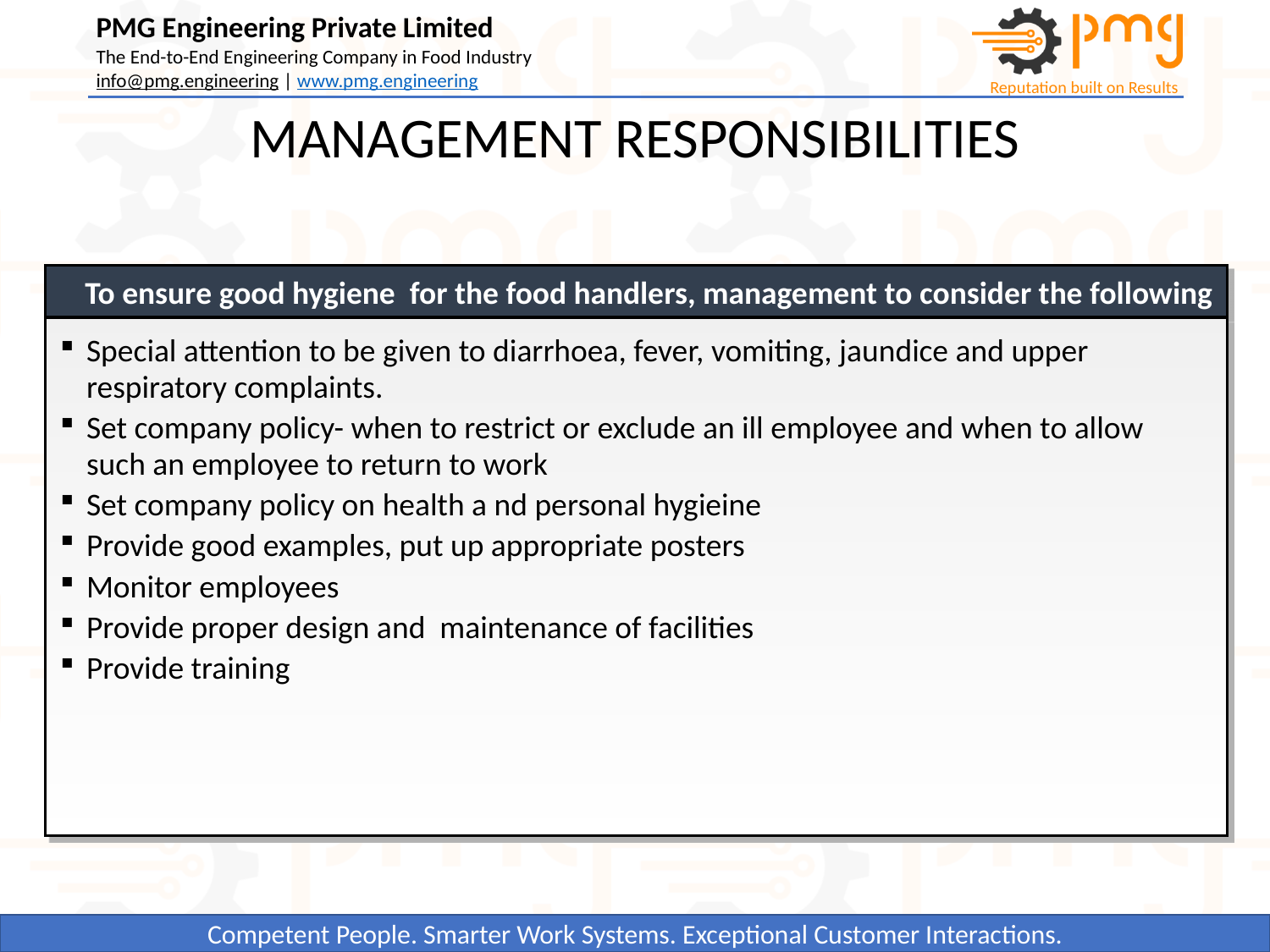

MANAGEMENT RESPONSIBILITIES
To ensure good hygiene  for the food handlers, management to consider the following
Special attention to be given to diarrhoea, fever, vomiting, jaundice and upper respiratory complaints.
Set company policy- when to restrict or exclude an ill employee and when to allow such an employee to return to work
Set company policy on health a nd personal hygieine
Provide good examples, put up appropriate posters
Monitor employees
Provide proper design and  maintenance of facilities
Provide training